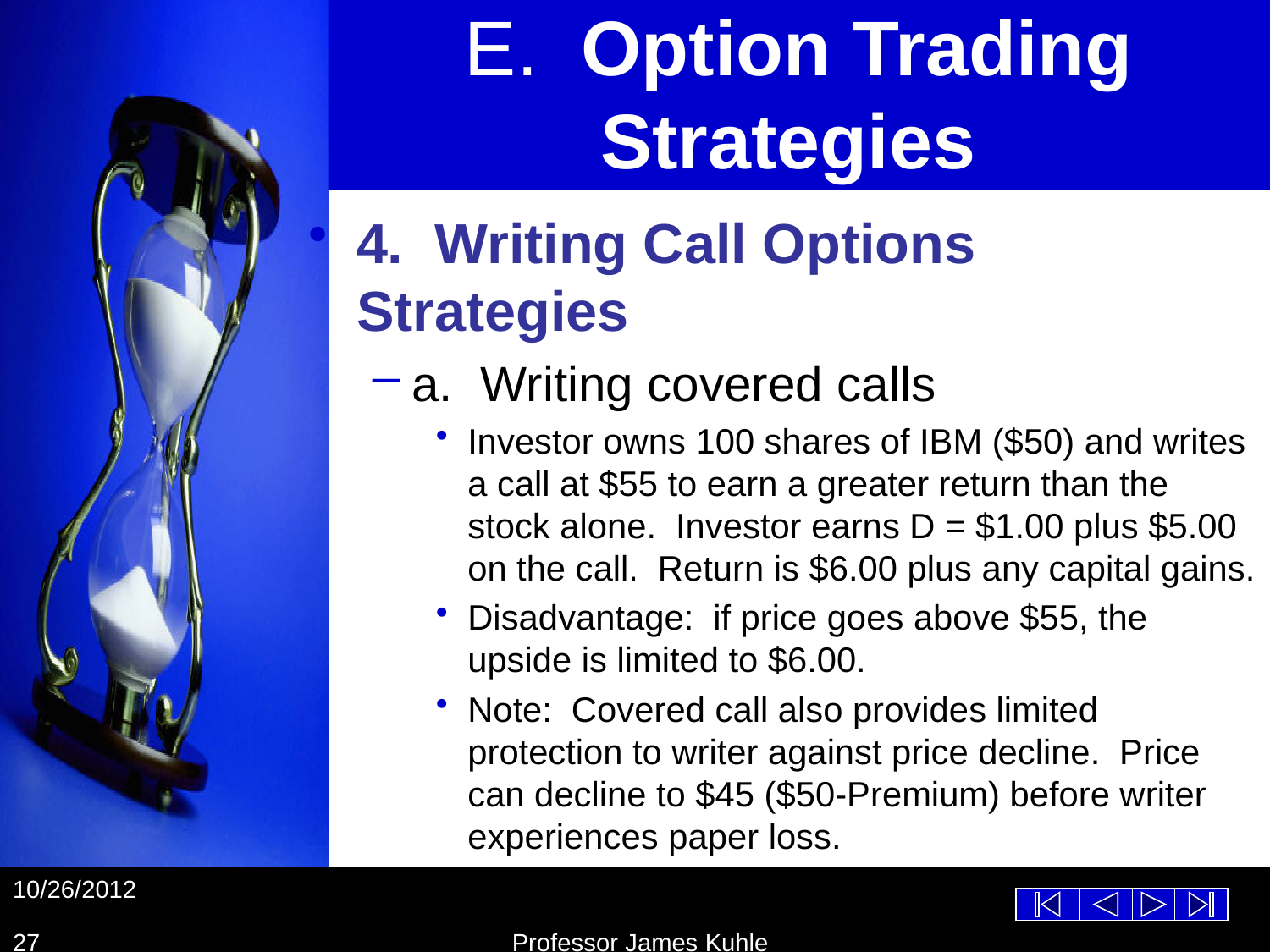

# E.  Option Trading Strategies
4.  Writing Call Options Strategies
a.  Writing covered calls
Investor owns 100 shares of IBM ($50) and writes a call at $55 to earn a greater return than the stock alone.  Investor earns D = $1.00 plus $5.00 on the call.  Return is $6.00 plus any capital gains.
Disadvantage:  if price goes above $55, the upside is limited to $6.00.
Note:  Covered call also provides limited protection to writer against price decline.  Price can decline to $45 ($50-Premium) before writer experiences paper loss.
10/26/2012
27
Professor James Kuhle